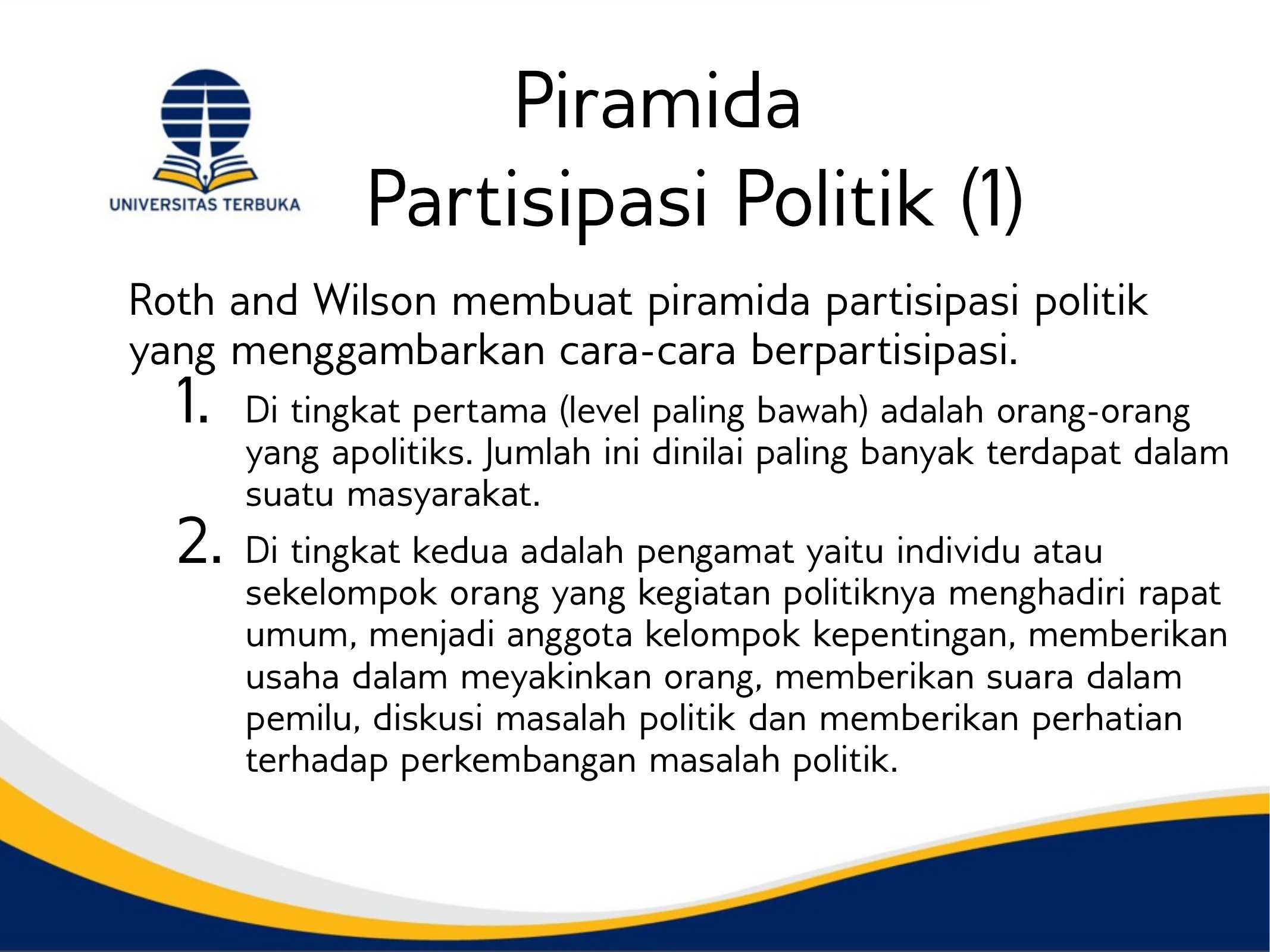

# Piramida Partisipasi Politik (1)
Roth and Wilson membuat piramida partisipasi politik yang menggambarkan cara-cara berpartisipasi.
Di tingkat pertama (level paling bawah) adalah orang-orang yang apolitiks. Jumlah ini dinilai paling banyak terdapat dalam suatu masyarakat.
Di tingkat kedua adalah pengamat yaitu individu atau sekelompok orang yang kegiatan politiknya menghadiri rapat umum, menjadi anggota kelompok kepentingan, memberikan usaha dalam meyakinkan orang, memberikan suara dalam pemilu, diskusi masalah politik dan memberikan perhatian terhadap perkembangan masalah politik.